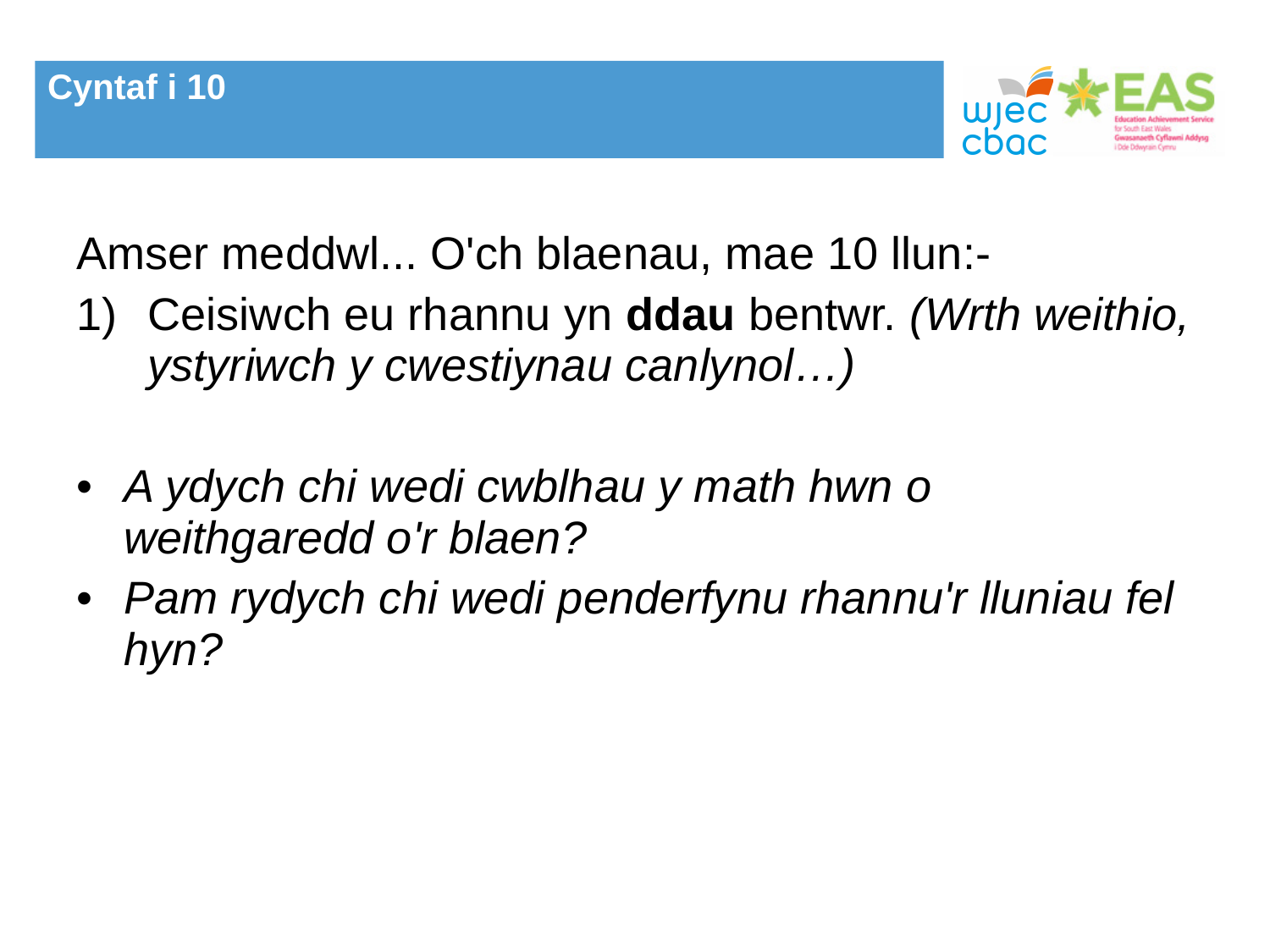

Cyntaf i 10
Amser meddwl... O'ch blaenau, mae 10 llun:-
Ceisiwch eu rhannu yn ddau bentwr. (Wrth weithio, ystyriwch y cwestiynau canlynol…)

A ydych chi wedi cwblhau y math hwn o weithgaredd o'r blaen?
Pam rydych chi wedi penderfynu rhannu'r lluniau fel hyn?